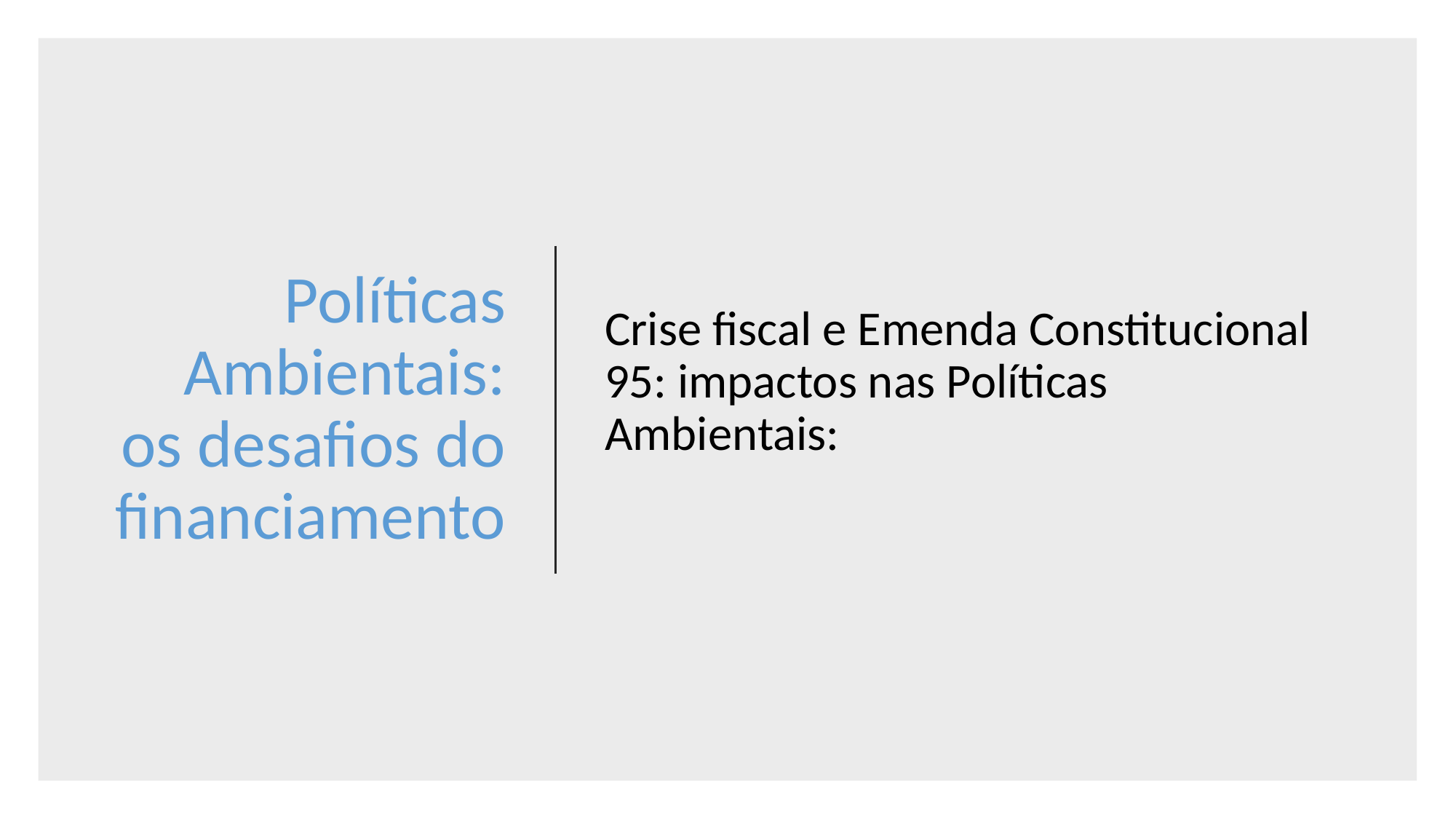

# Políticas Ambientais: os desafios do financiamento
Crise fiscal e Emenda Constitucional 95: impactos nas Políticas Ambientais: